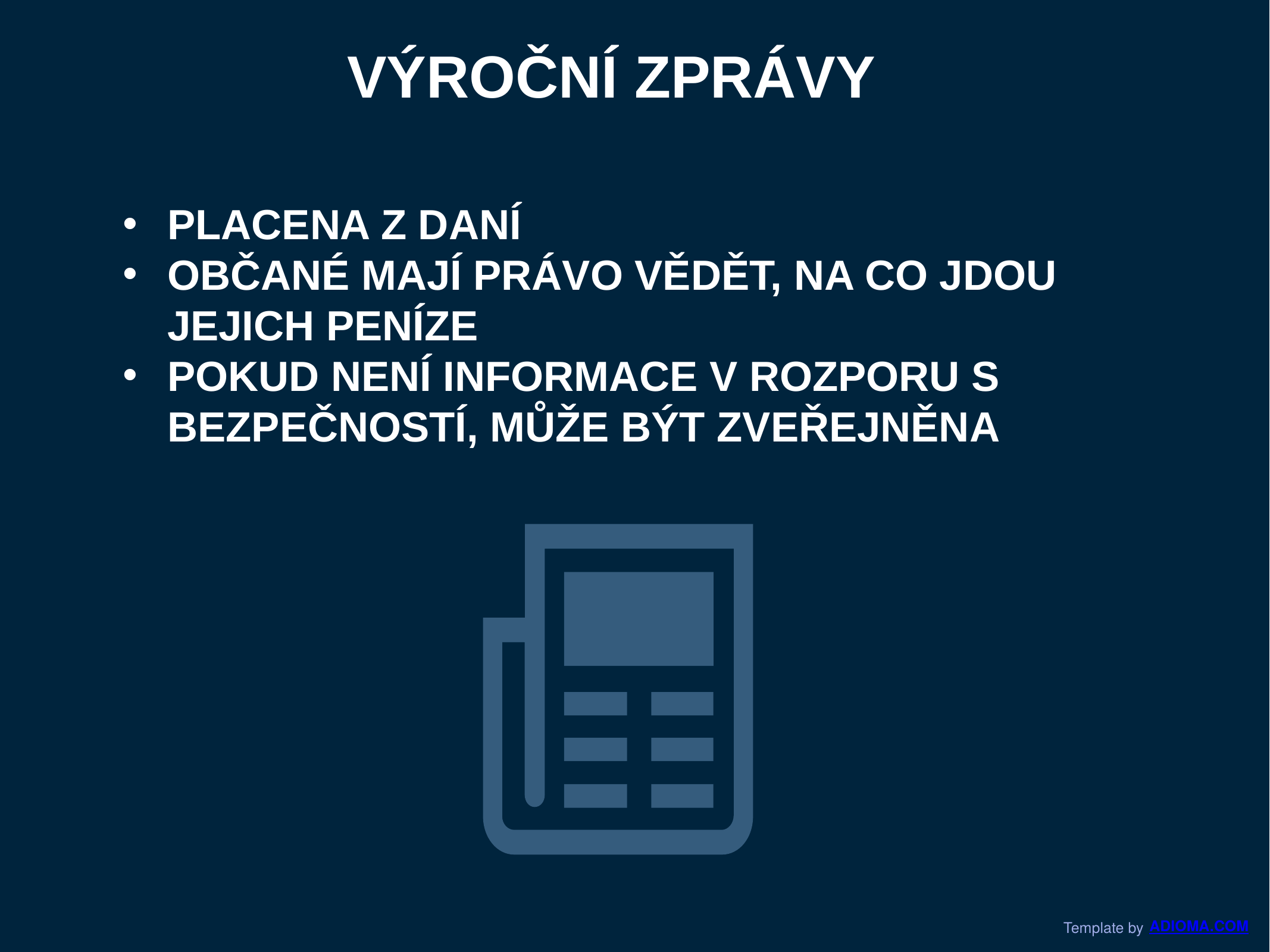

VÝROČNÍ ZPRÁVY
PLACENA Z DANÍ
OBČANÉ MAJÍ PRÁVO VĚDĚT, NA CO JDOU JEJICH PENÍZE
POKUD NENÍ INFORMACE V ROZPORU S BEZPEČNOSTÍ, MŮŽE BÝT ZVEŘEJNĚNA